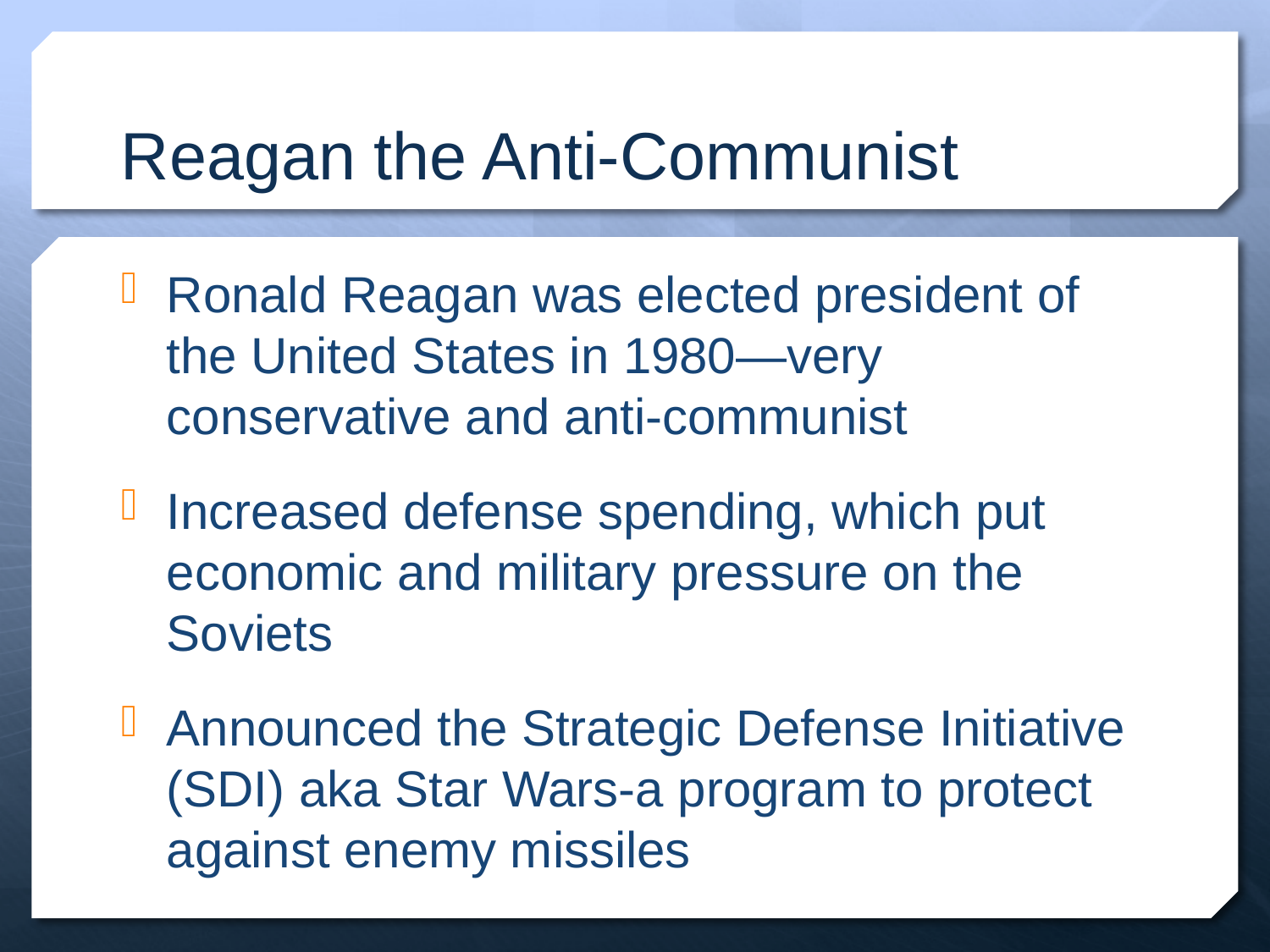

# Reagan the Anti-Communist
Ronald Reagan was elected president of the United States in 1980—very conservative and anti-communist
Increased defense spending, which put economic and military pressure on the Soviets
Announced the Strategic Defense Initiative (SDI) aka Star Wars-a program to protect against enemy missiles